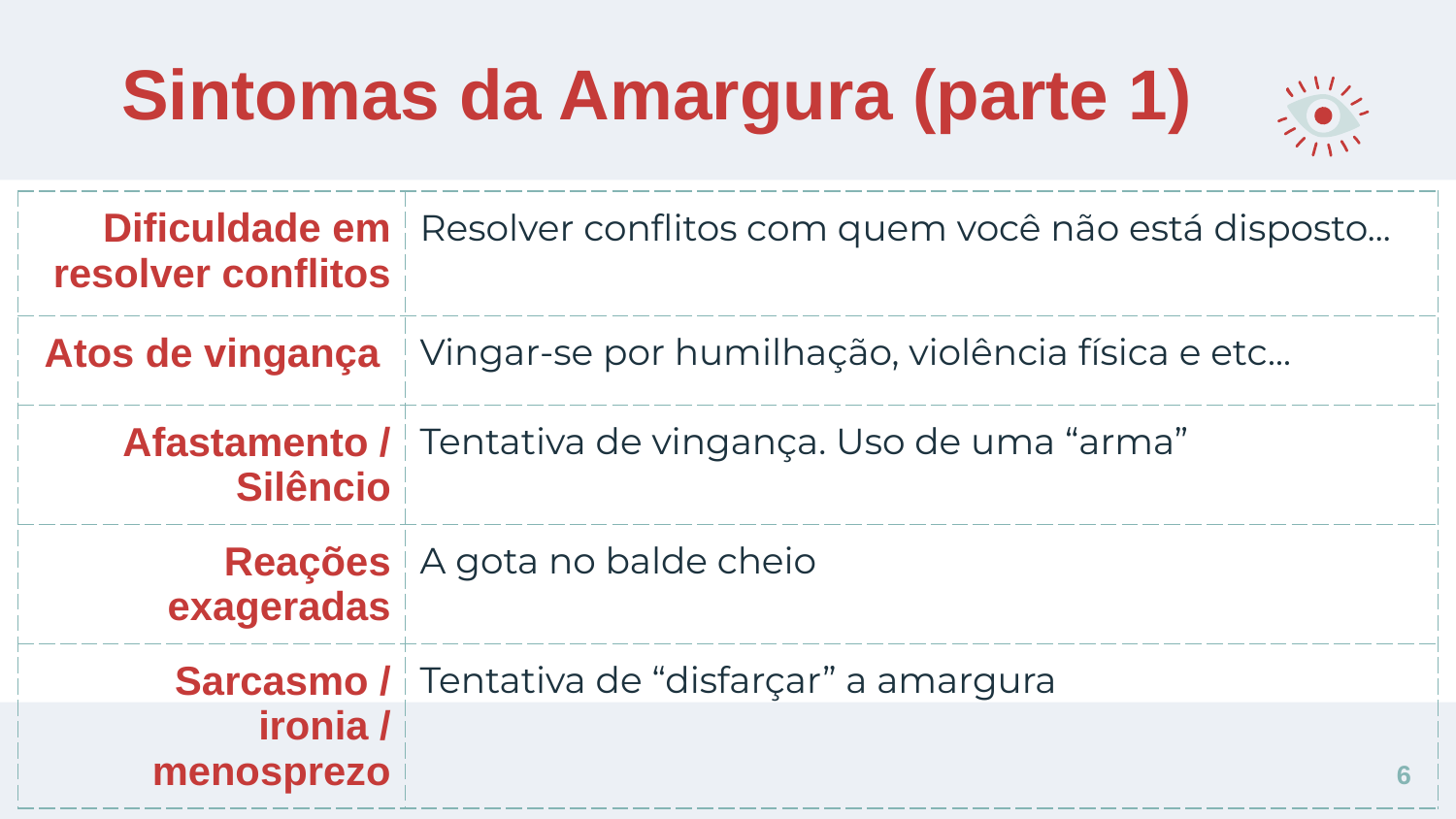

# Sintomas da Amargura (parte 1)

| Dificuldade em resolver conflitos | Resolver conflitos com quem você não está disposto... |
| --- | --- |
| Atos de vingança | Vingar-se por humilhação, violência física e etc... |
| Afastamento / Silêncio | Tentativa de vingança. Uso de uma “arma” |
| Reações exageradas | A gota no balde cheio |
| Sarcasmo / ironia / menosprezo | Tentativa de “disfarçar” a amargura |
6